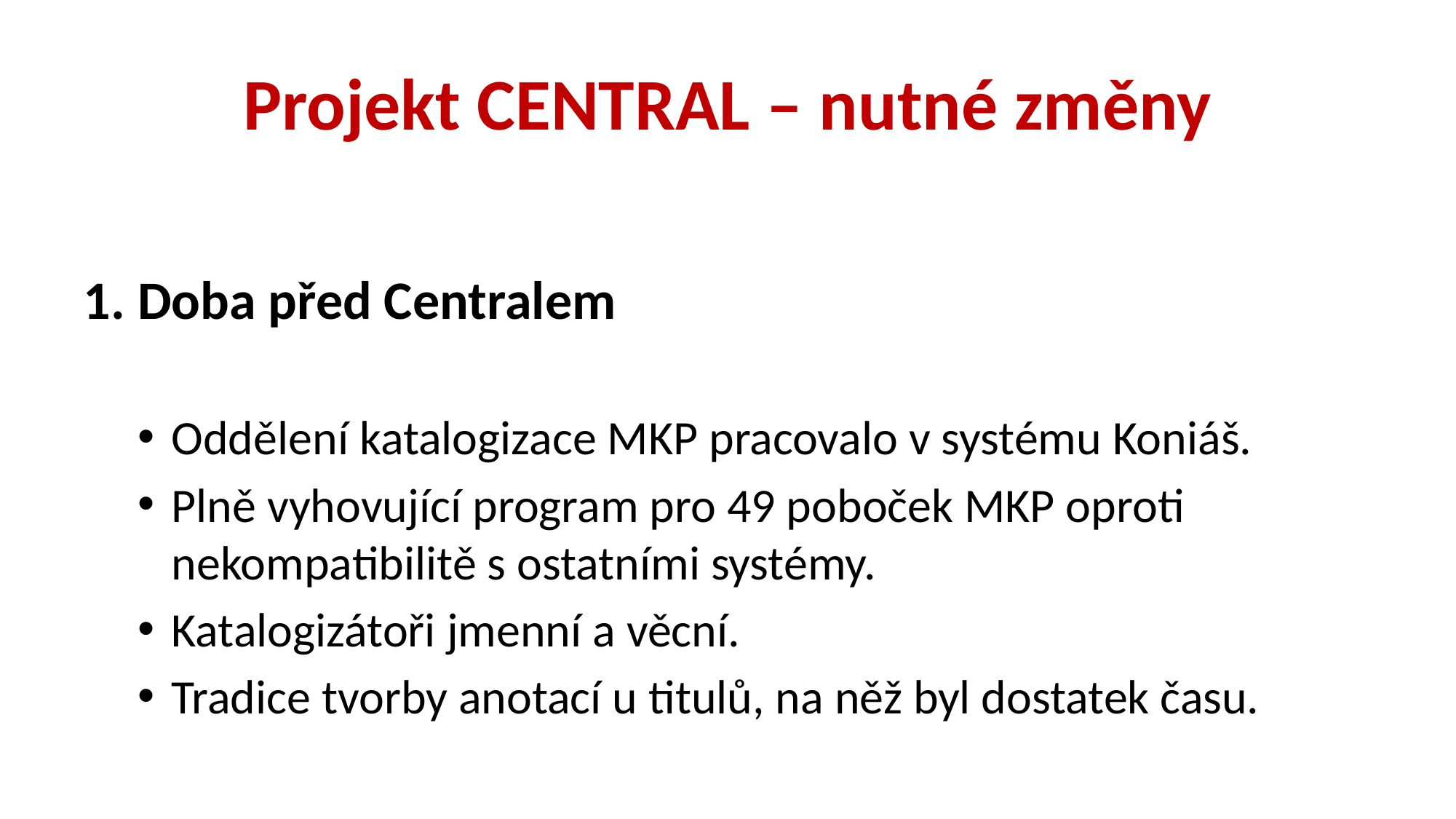

# Projekt CENTRAL – nutné změny

1. Doba před Centralem

Oddělení katalogizace MKP pracovalo v systému Koniáš.
Plně vyhovující program pro 49 poboček MKP oproti nekompatibilitě s ostatními systémy.
Katalogizátoři jmenní a věcní.
Tradice tvorby anotací u titulů, na něž byl dostatek času.